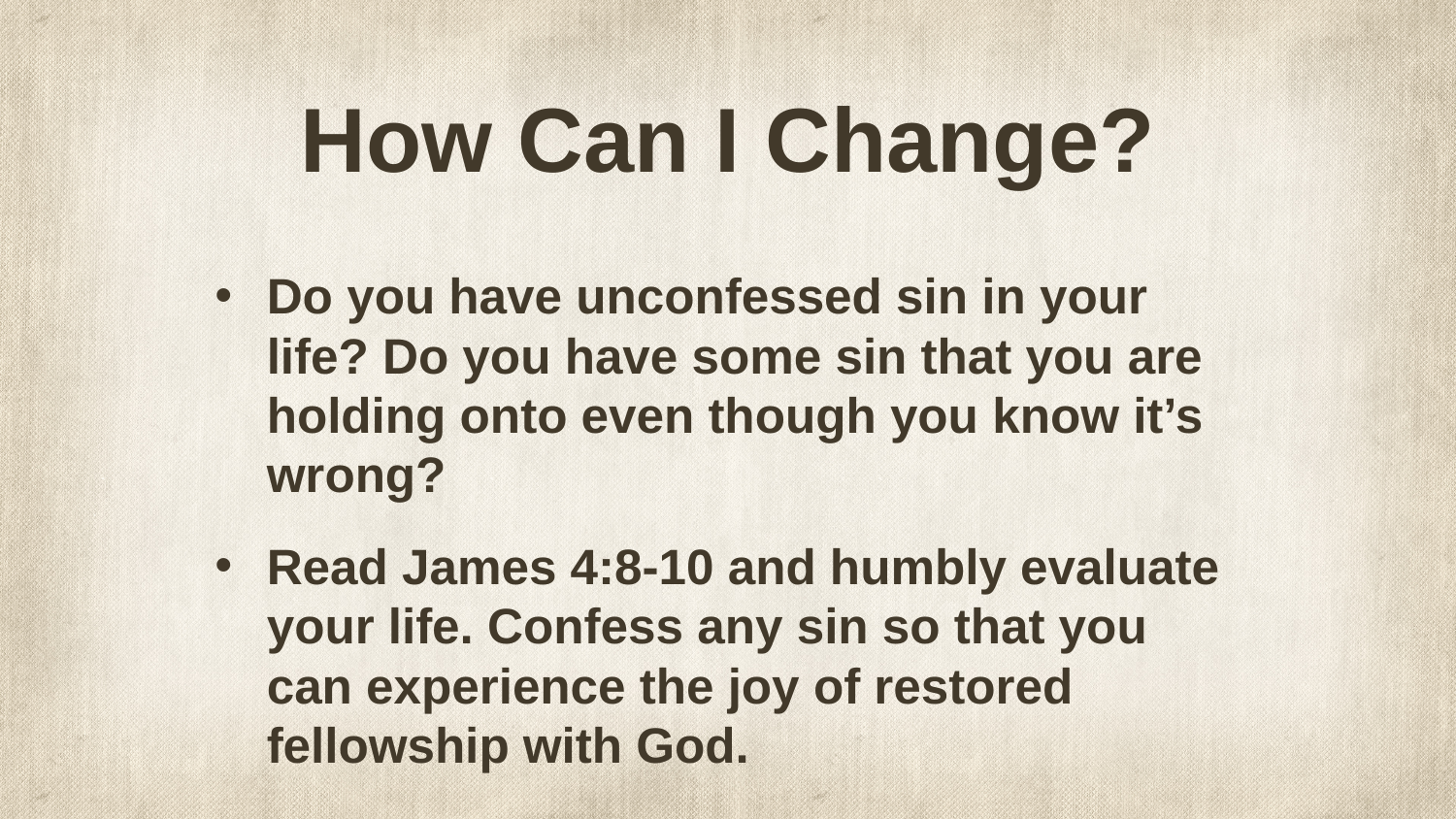

# How Can I Change?
Do you have unconfessed sin in your life? Do you have some sin that you are holding onto even though you know it’s wrong?
Read James 4:8-10 and humbly evaluate your life. Confess any sin so that you can experience the joy of restored fellowship with God.